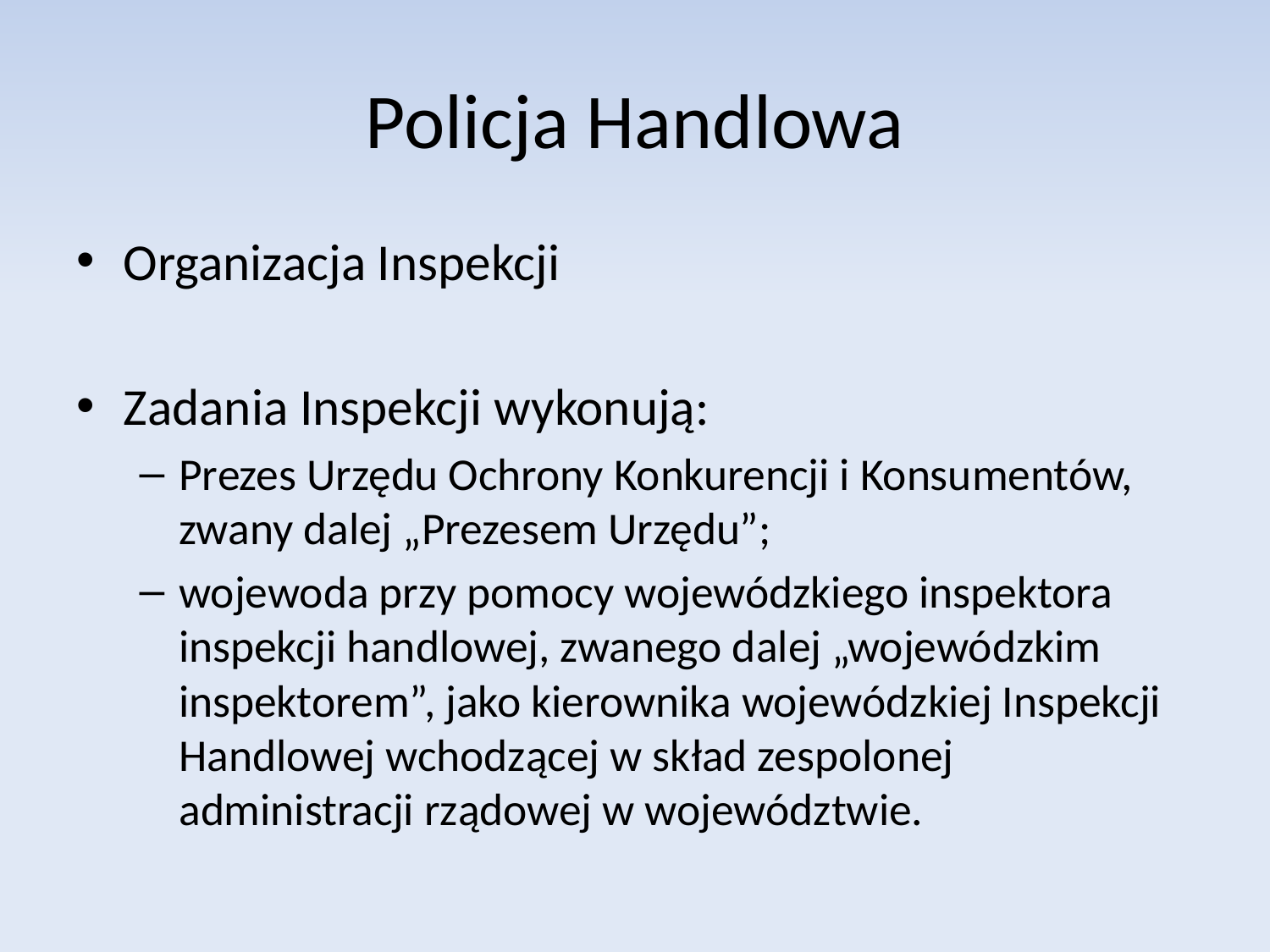

# Policja Handlowa
Organizacja Inspekcji

Zadania Inspekcji wykonują:
Prezes Urzędu Ochrony Konkurencji i Konsumentów, zwany dalej „Prezesem Urzędu”;
wojewoda przy pomocy wojewódzkiego inspektora inspekcji handlowej, zwanego dalej „wojewódzkim inspektorem”, jako kierownika wojewódzkiej Inspekcji Handlowej wchodzącej w skład zespolonej administracji rządowej w województwie.